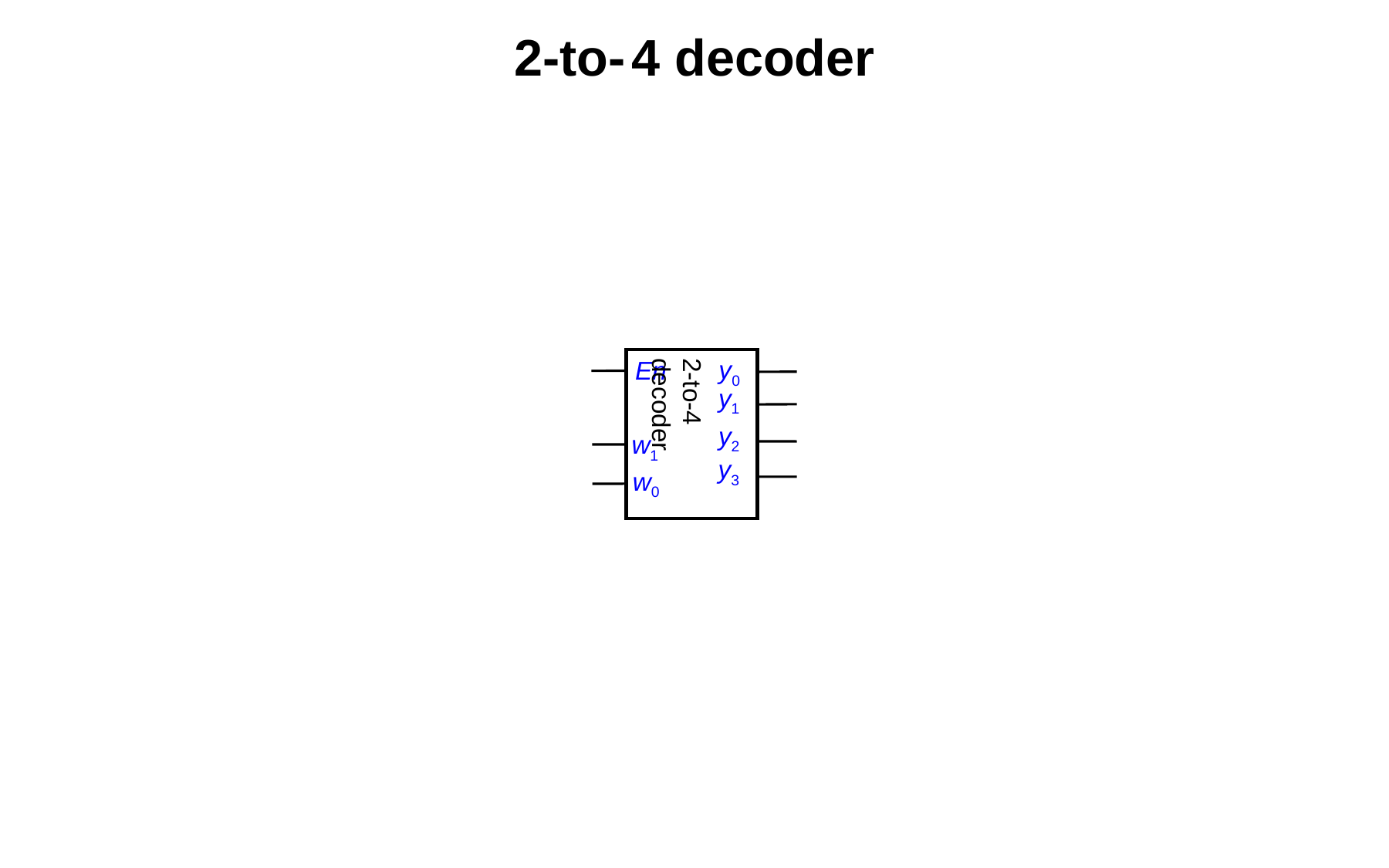

2-to- 4 decoder

y0
En

y1

y2
2-to-4 decoder

w1
y3

w0